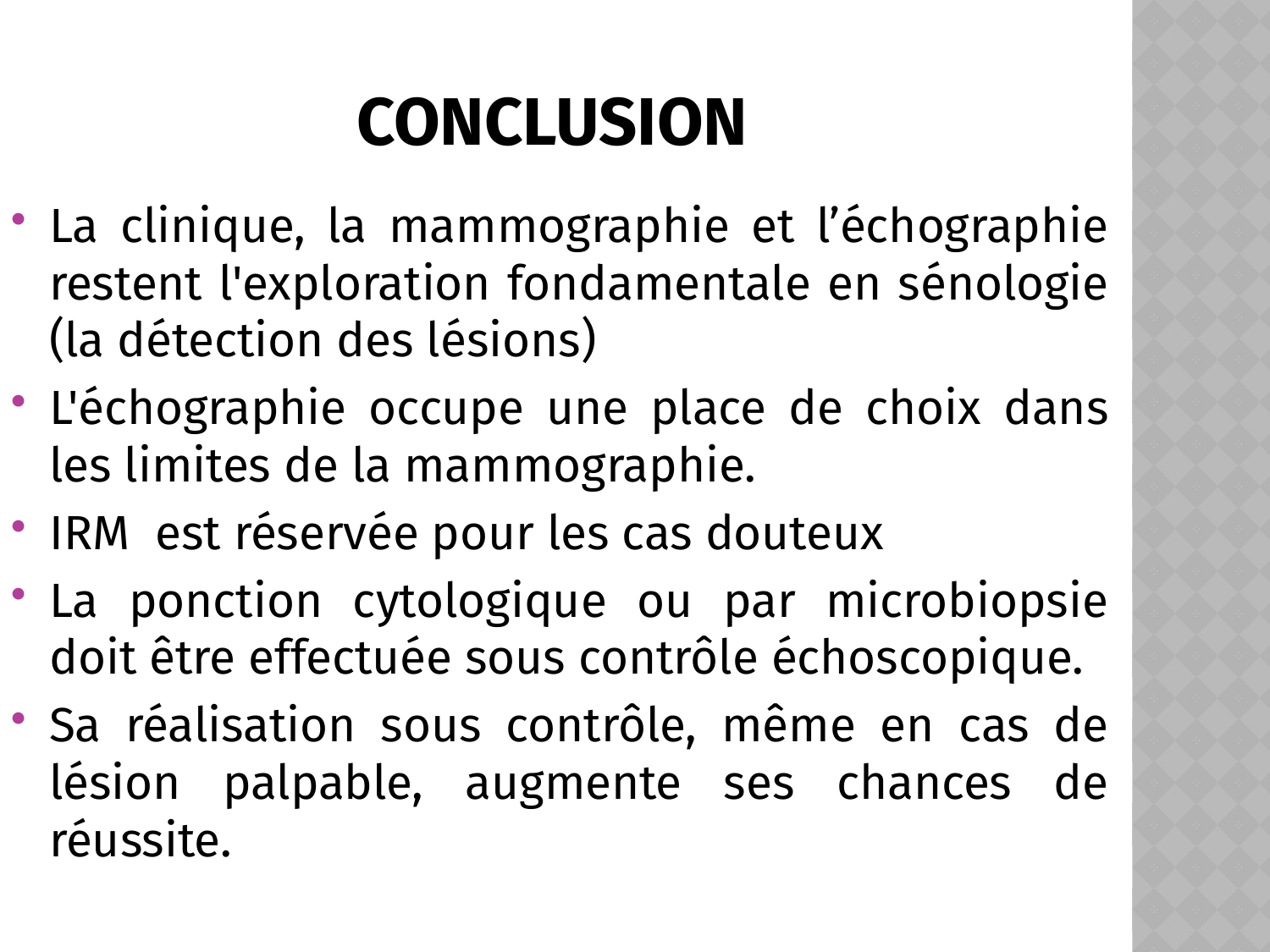

# conclusion
La clinique, la mammographie et l’échographie restent l'exploration fondamentale en sénologie (la détection des lésions)
L'échographie occupe une place de choix dans les limites de la mammographie.
IRM  est réservée pour les cas douteux
La ponction cytologique ou par microbiopsie doit être effectuée sous contrôle échoscopique.
Sa réalisation sous contrôle, même en cas de lésion palpable, augmente ses chances de réussite.